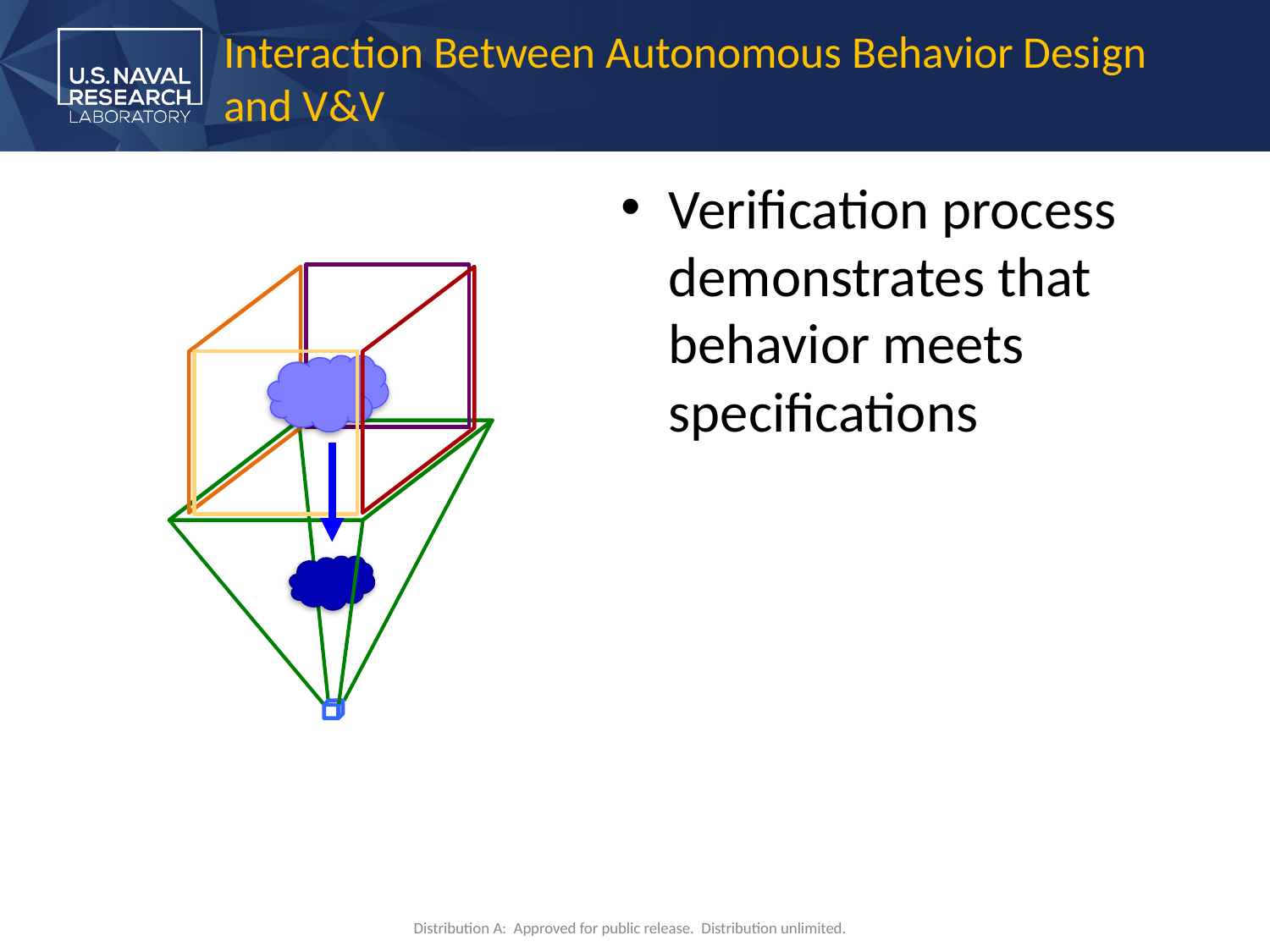

# Interaction Between Autonomous Behavior Design and V&V
Verification process demonstrates that behavior meets specifications

10
Distribution A:  Approved for public release.  Distribution unlimited.